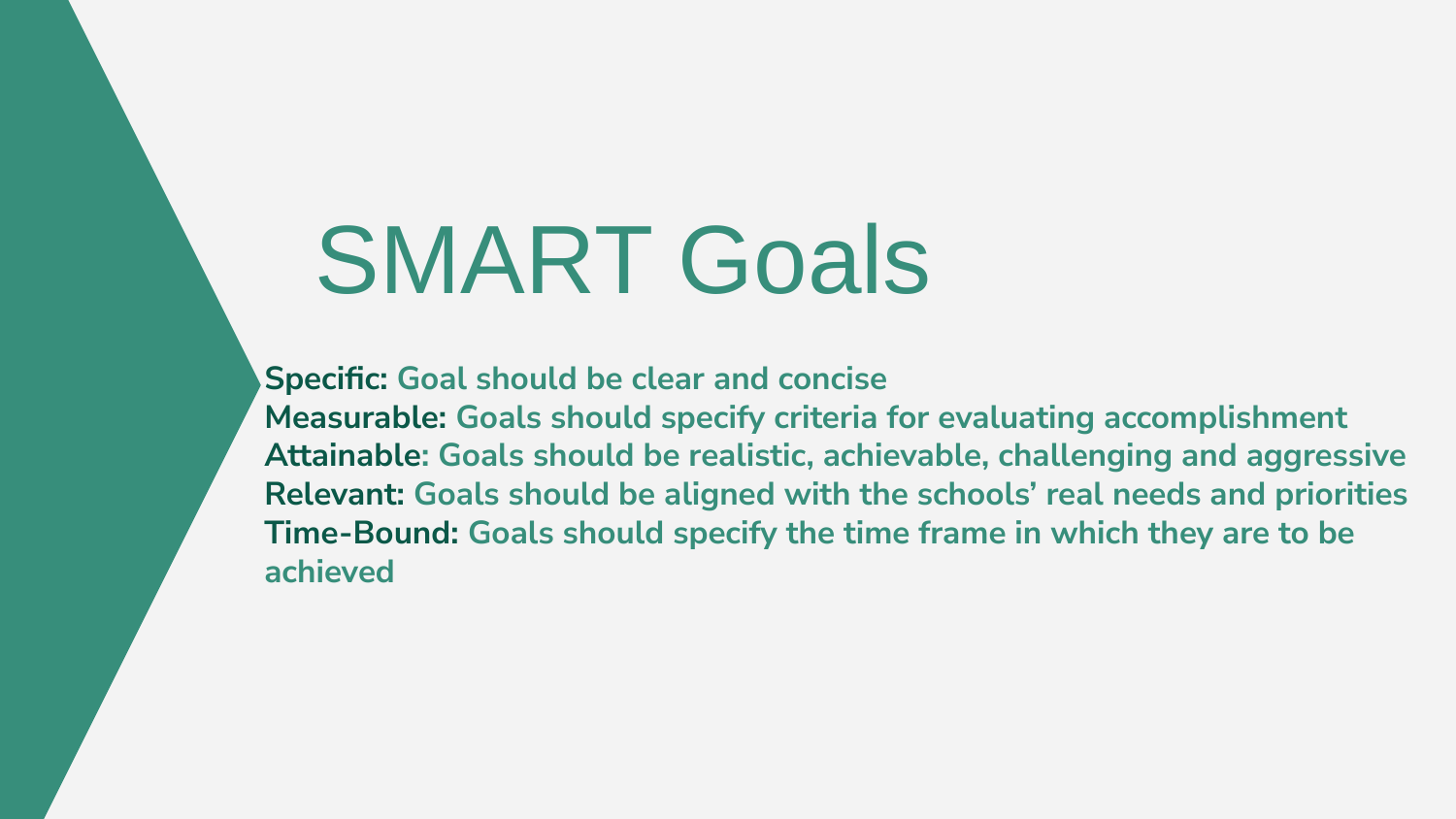

SMART Goals

# Specific: Goal should be clear and concise
Measurable: Goals should specify criteria for evaluating accomplishment
Attainable: Goals should be realistic, achievable, challenging and aggressive
Relevant: Goals should be aligned with the schools’ real needs and priorities
Time-Bound: Goals should specify the time frame in which they are to be achieved